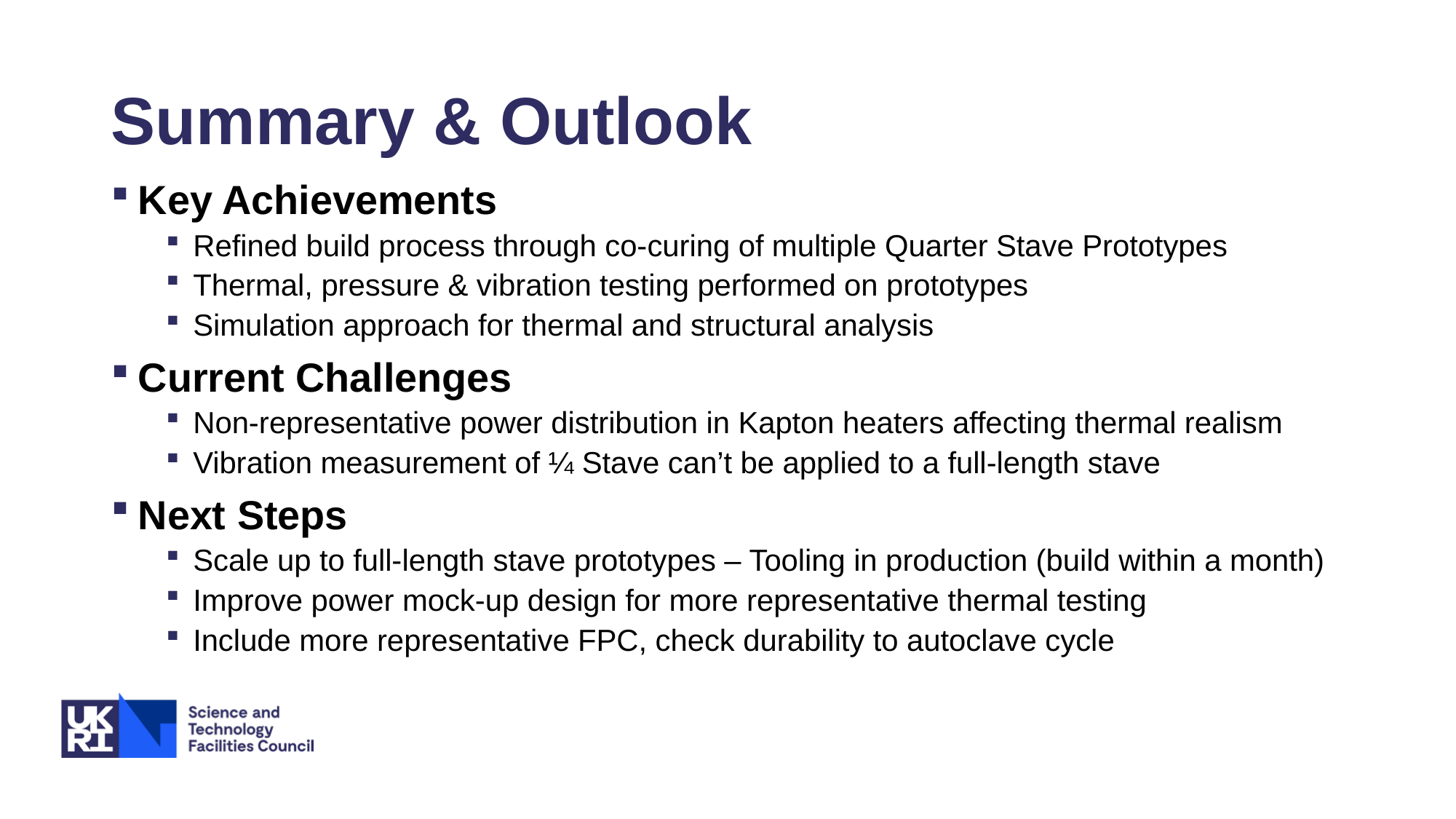

# Summary & Outlook
Key Achievements
Refined build process through co-curing of multiple Quarter Stave Prototypes
Thermal, pressure & vibration testing performed on prototypes
Simulation approach for thermal and structural analysis
Current Challenges
Non-representative power distribution in Kapton heaters affecting thermal realism
Vibration measurement of ¼ Stave can’t be applied to a full-length stave
Next Steps
Scale up to full-length stave prototypes – Tooling in production (build within a month)
Improve power mock-up design for more representative thermal testing
Include more representative FPC, check durability to autoclave cycle